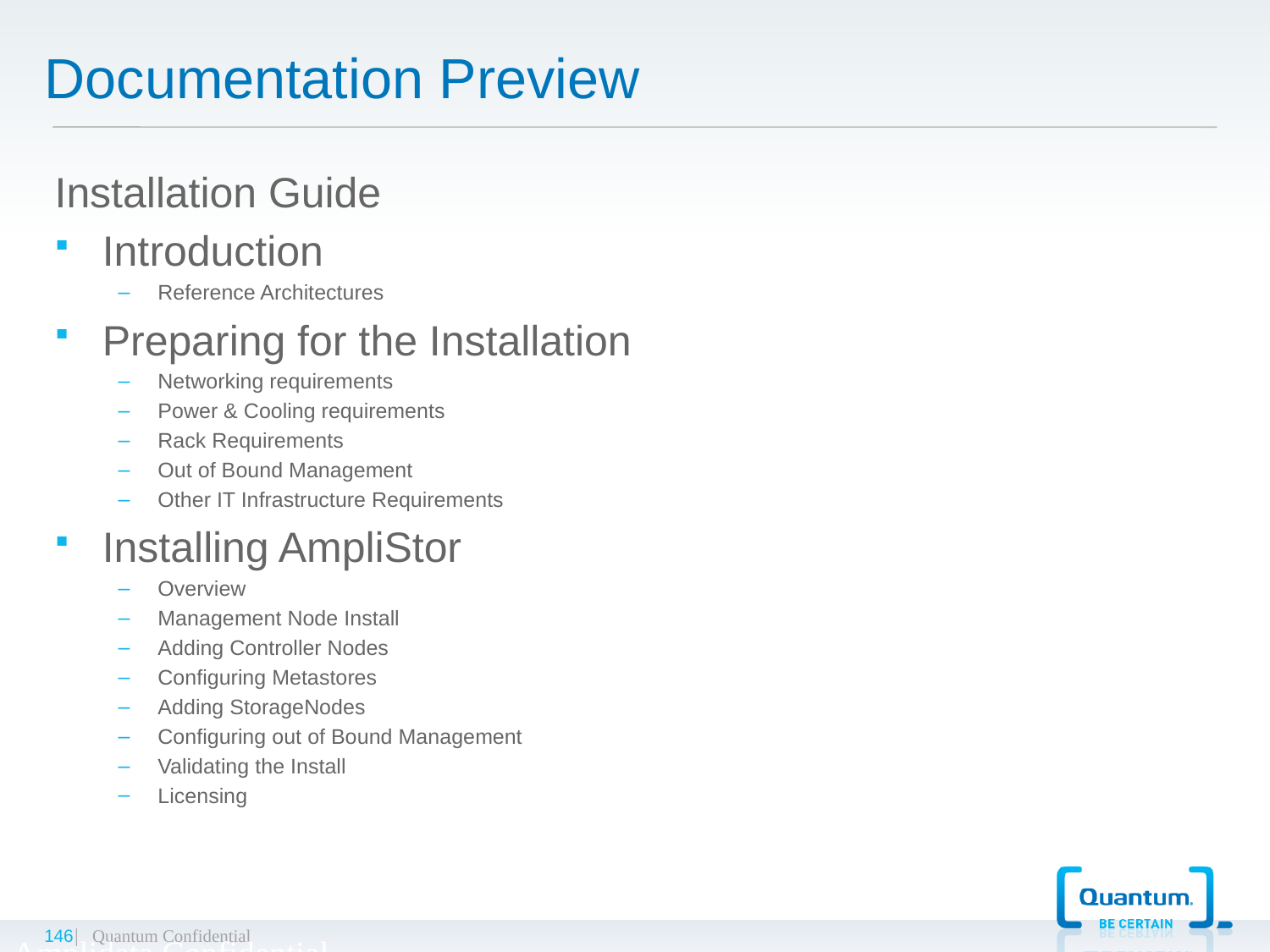

# Documentation Preview
Installation Guide
Introduction
Reference Architectures
Preparing for the Installation
Networking requirements
Power & Cooling requirements
Rack Requirements
Out of Bound Management
Other IT Infrastructure Requirements
Installing AmpliStor
Overview
Management Node Install
Adding Controller Nodes
Configuring Metastores
Adding StorageNodes
Configuring out of Bound Management
Validating the Install
Licensing

146
Amplidata Confidential